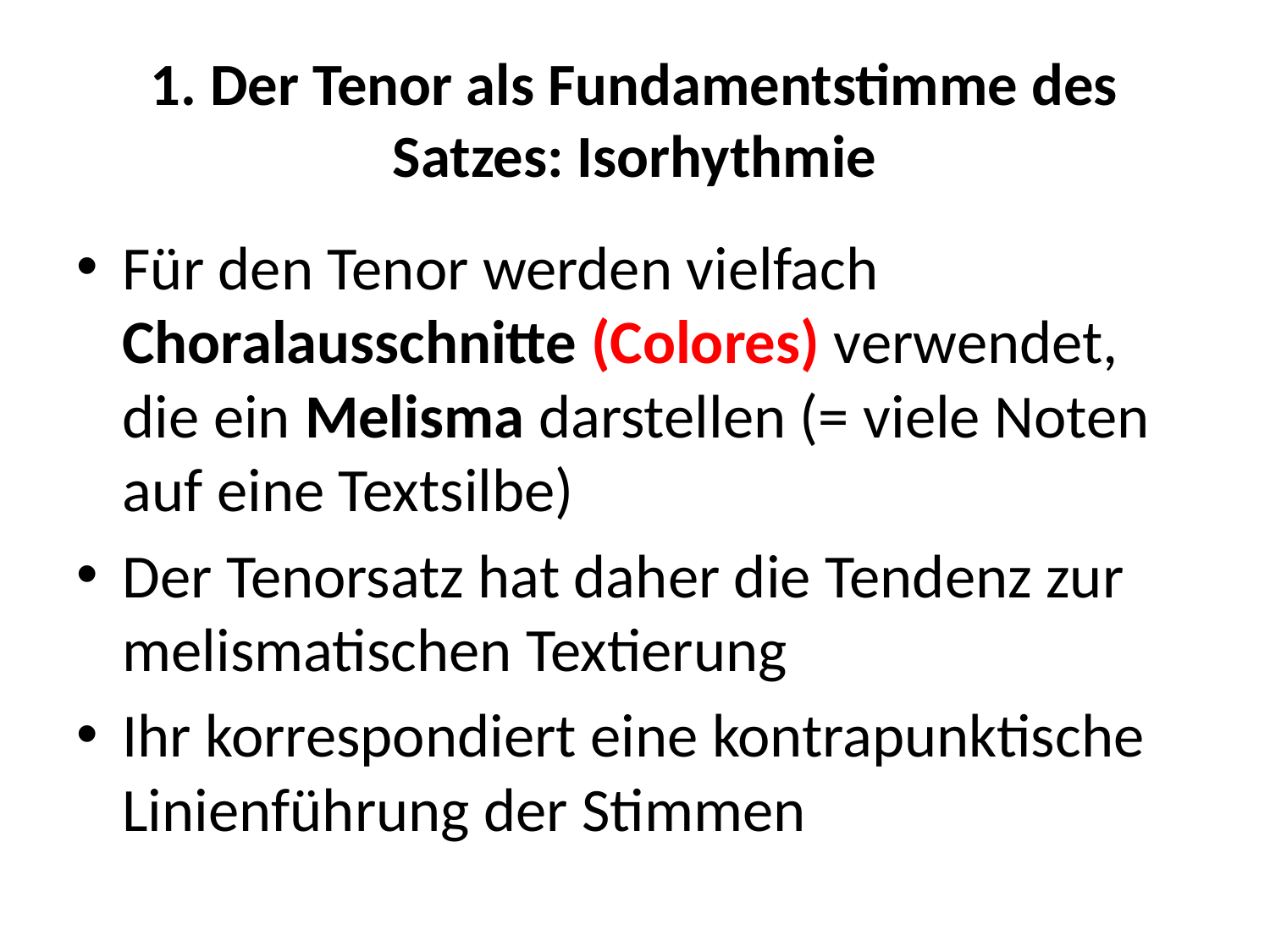

# 1. Der Tenor als Fundamentstimme des Satzes: Isorhythmie
Für den Tenor werden vielfach Choralausschnitte (Colores) verwendet, die ein Melisma darstellen (= viele Noten auf eine Textsilbe)
Der Tenorsatz hat daher die Tendenz zur melismatischen Textierung
Ihr korrespondiert eine kontrapunktische Linienführung der Stimmen